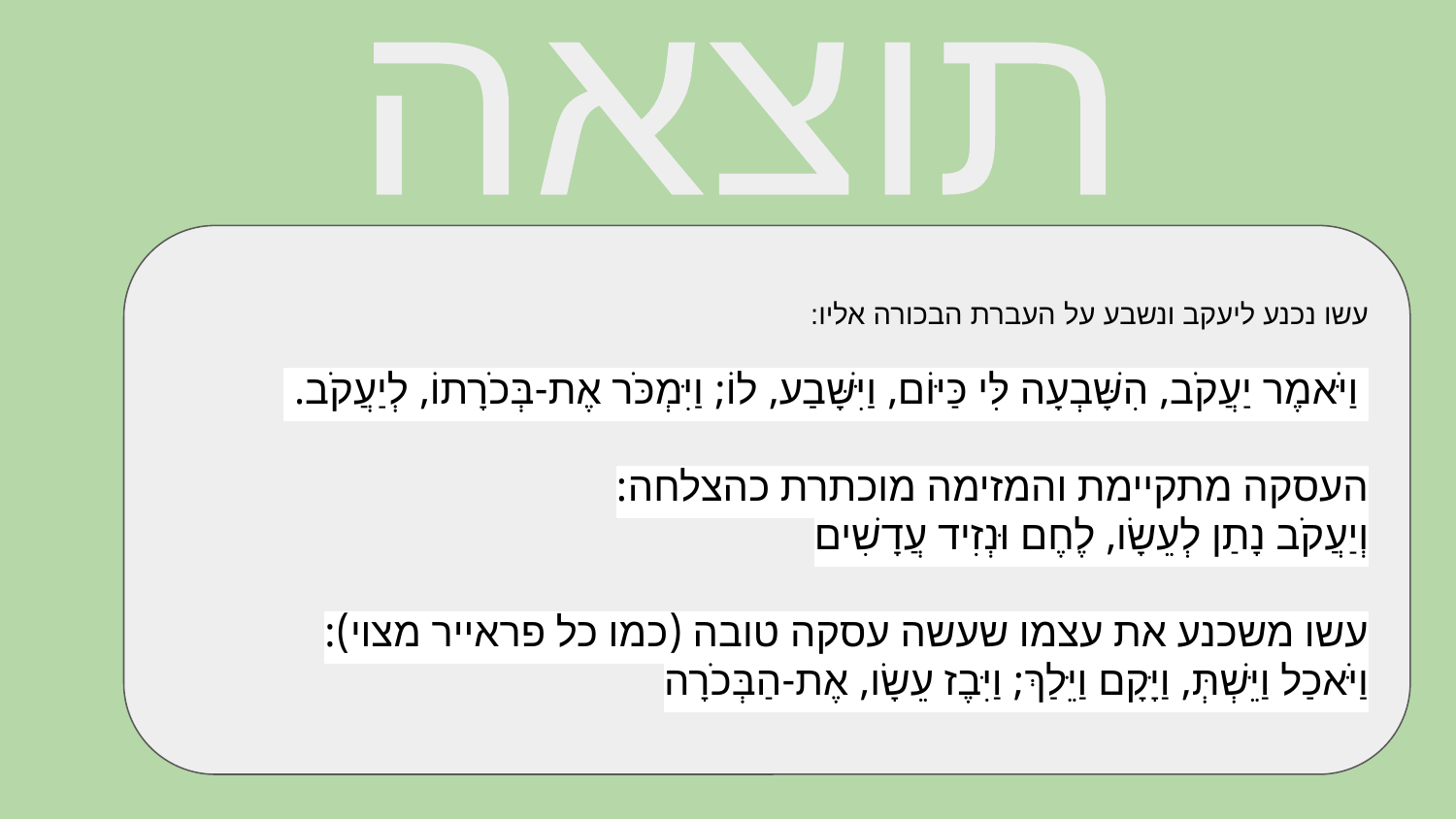

תוצאה
עשו נכנע ליעקב ונשבע על העברת הבכורה אליו:

 וַיֹּאמֶר יַעֲקֹב, הִשָּׁבְעָה לִּי כַּיּוֹם, וַיִּשָּׁבַע, לוֹ; וַיִּמְכֹּר אֶת-בְּכֹרָתוֹ, לְיַעֲקֹב.

העסקה מתקיימת והמזימה מוכתרת כהצלחה:
וְיַעֲקֹב נָתַן לְעֵשָׂו, לֶחֶם וּנְזִיד עֲדָשִׁים

עשו משכנע את עצמו שעשה עסקה טובה (כמו כל פראייר מצוי):
וַיֹּאכַל וַיֵּשְׁתְּ, וַיָּקָם וַיֵּלַךְ; וַיִּבֶז עֵשָׂו, אֶת-הַבְּכֹרָה